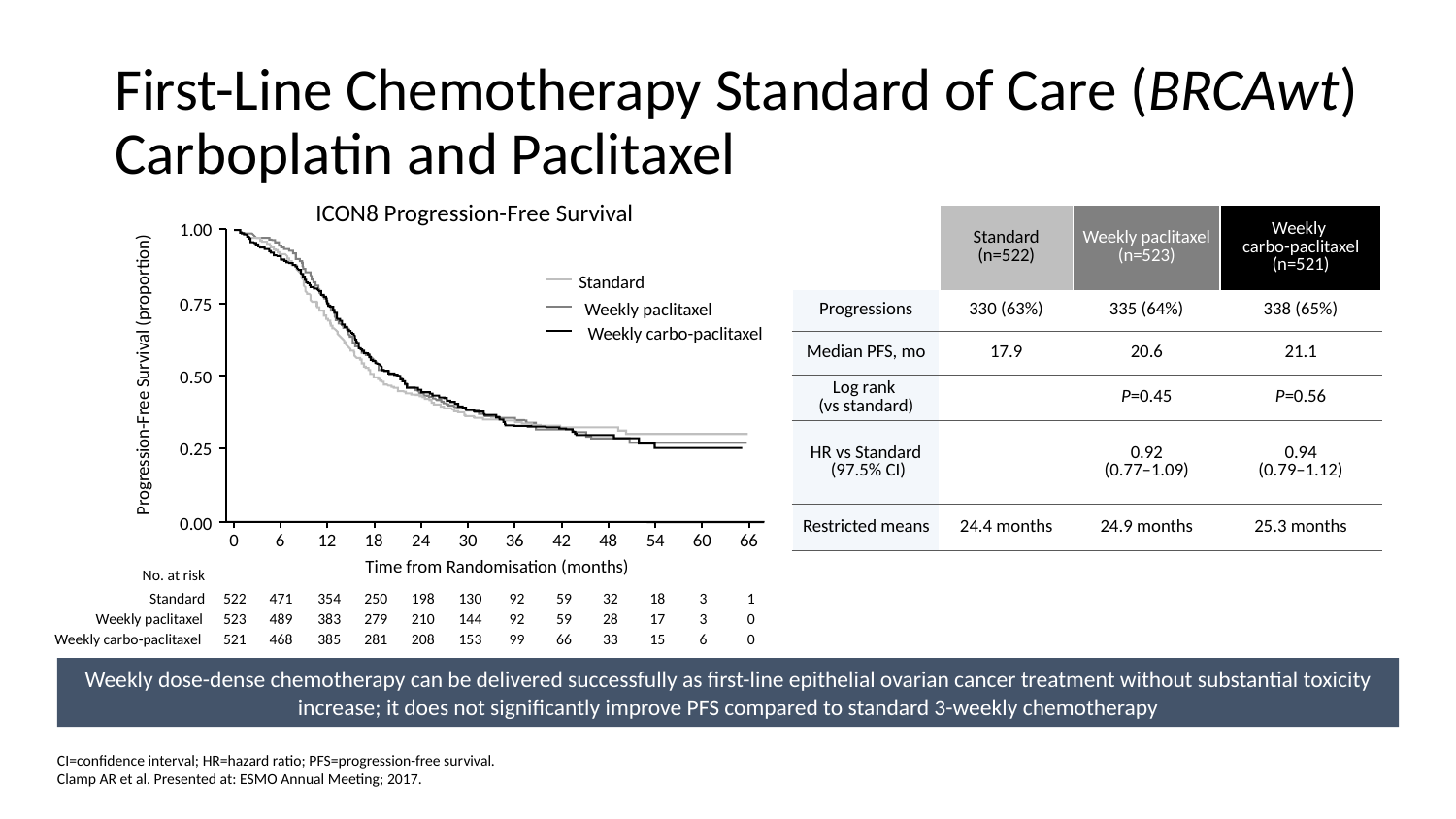

# First-Line Chemotherapy Standard of Care (BRCAwt) Carboplatin and Paclitaxel
ICON8 Progression-Free Survival
|  | Standard (n=522) | Weekly paclitaxel (n=523) | Weekly carbo-paclitaxel (n=521) |
| --- | --- | --- | --- |
| Progressions | 330 (63%) | 335 (64%) | 338 (65%) |
| Median PFS, mo | 17.9 | 20.6 | 21.1 |
| Log rank (vs standard) |  | P=0.45 | P=0.56 |
| HR vs Standard (97.5% CI) |  | 0.92 (0.77–1.09) | 0.94 (0.79–1.12) |
| Restricted means | 24.4 months | 24.9 months | 25.3 months |
1.00

0.75
0.50
0.25
0.00
0
6
12
18
24
30
36
42
48
54
60
66
Time from Randomisation (months)
Standard
Weekly paclitaxel
Weekly carbo-paclitaxel
Progression-Free Survival (proportion)
No. at risk
Standard
522
471
354
250
198
130
92
59
32
18
3
1
Weekly paclitaxel
523
489
383
279
210
144
92
59
28
17
3
0
Weekly carbo-paclitaxel
521
468
385
281
208
153
99
66
33
15
6
0
Weekly dose-dense chemotherapy can be delivered successfully as first-line epithelial ovarian cancer treatment without substantial toxicity increase; it does not significantly improve PFS compared to standard 3-weekly chemotherapy
CI=confidence interval; HR=hazard ratio; PFS=progression-free survival.
Clamp AR et al. Presented at: ESMO Annual Meeting; 2017.